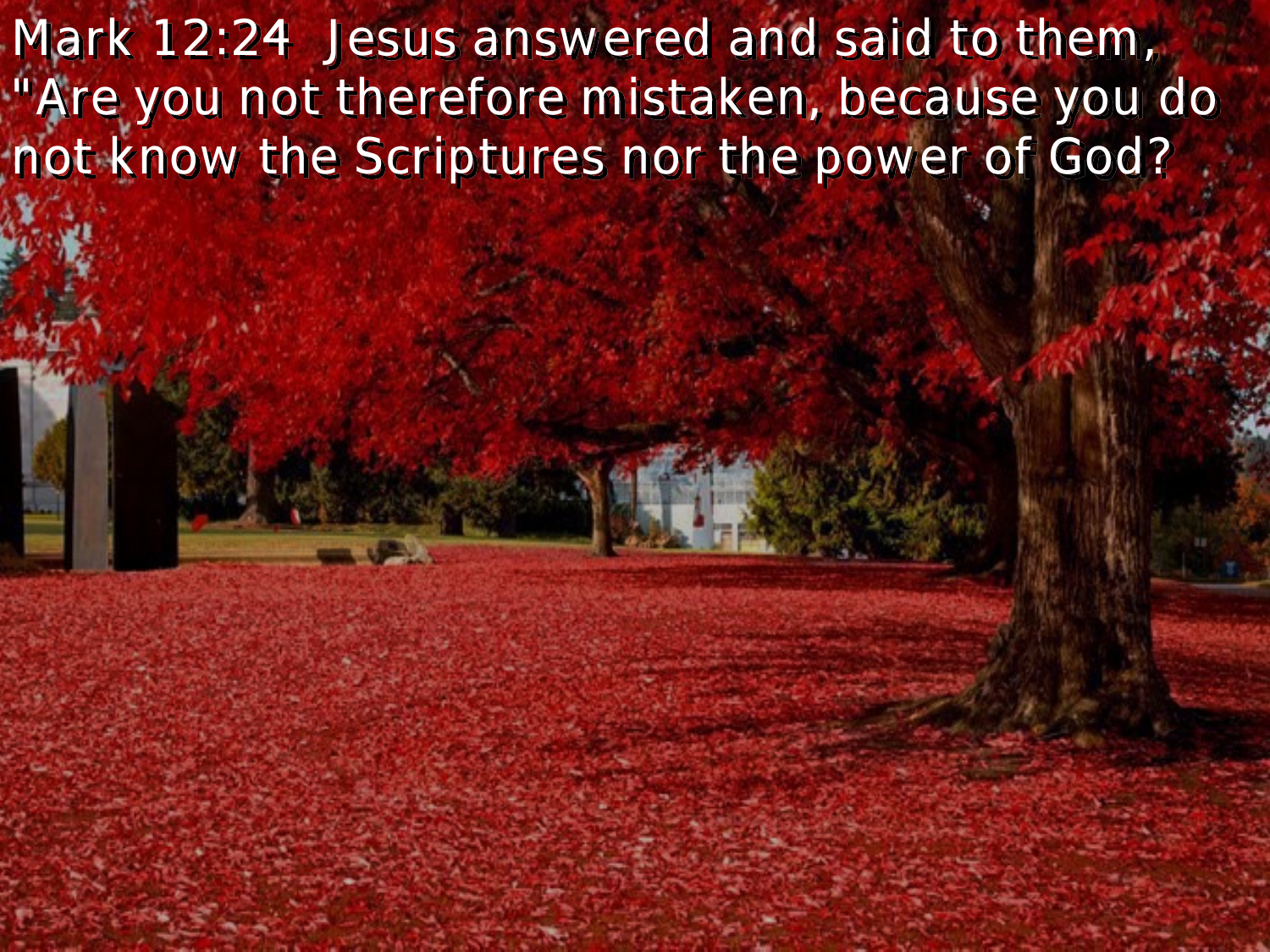

Mark 12:24  Jesus answered and said to them, "Are you not therefore mistaken, because you do not know the Scriptures nor the power of God?